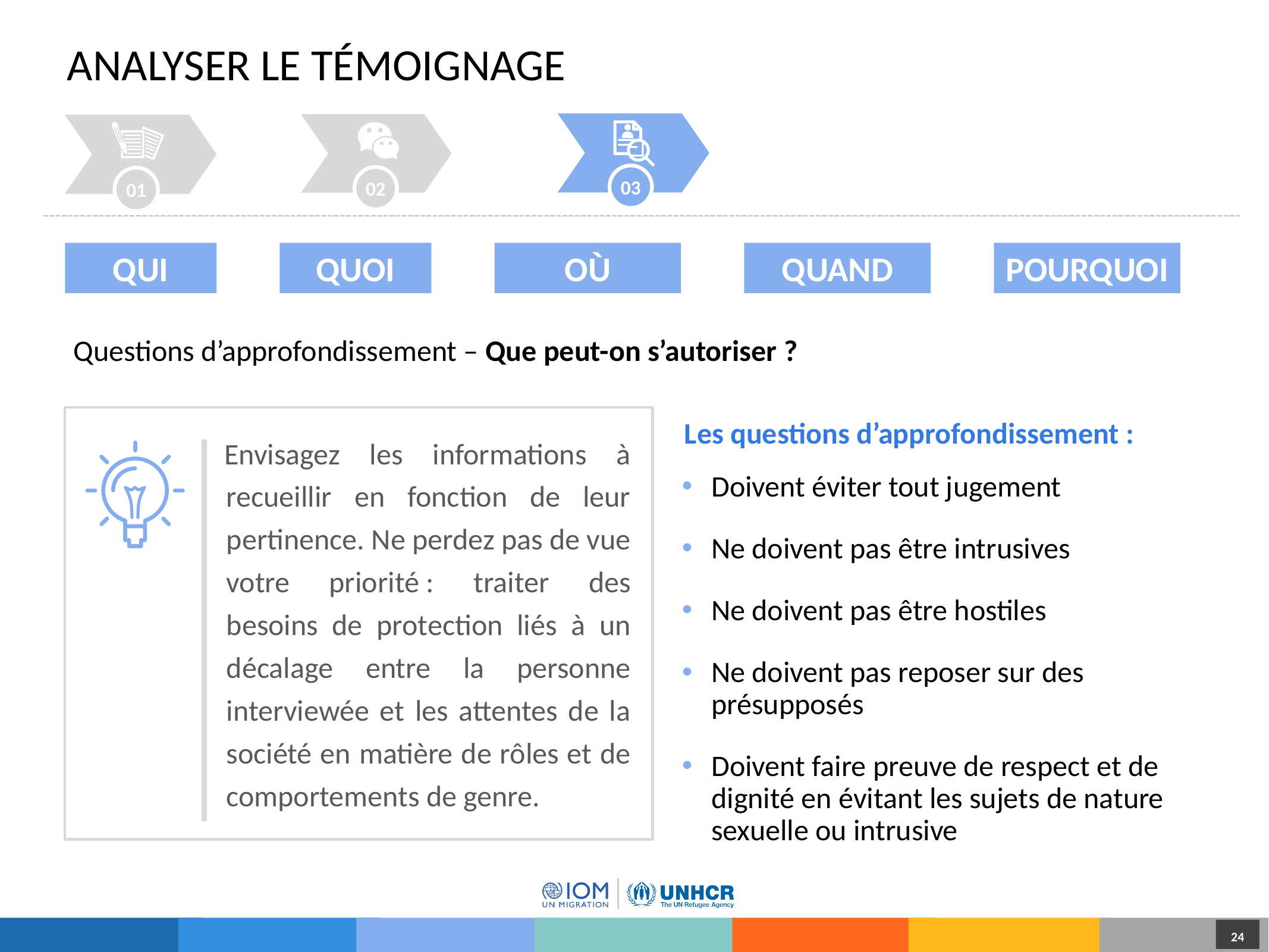

# ANALYSER LE TÉMOIGNAGE

03

02

01
QUI
QUOI
OÙ
QUAND
POURQUOI
Questions d’approfondissement – Que peut-on s’autoriser ?

Envisagez les informations à recueillir en fonction de leur pertinence. Ne perdez pas de vue votre priorité : traiter des besoins de protection liés à un décalage entre la personne interviewée et les attentes de la société en matière de rôles et de comportements de genre.

Doivent éviter tout jugement
Ne doivent pas être intrusives
Ne doivent pas être hostiles
Ne doivent pas reposer sur des présupposés
Doivent faire preuve de respect et de dignité en évitant les sujets de nature sexuelle ou intrusive
Les questions d’approfondissement :
24